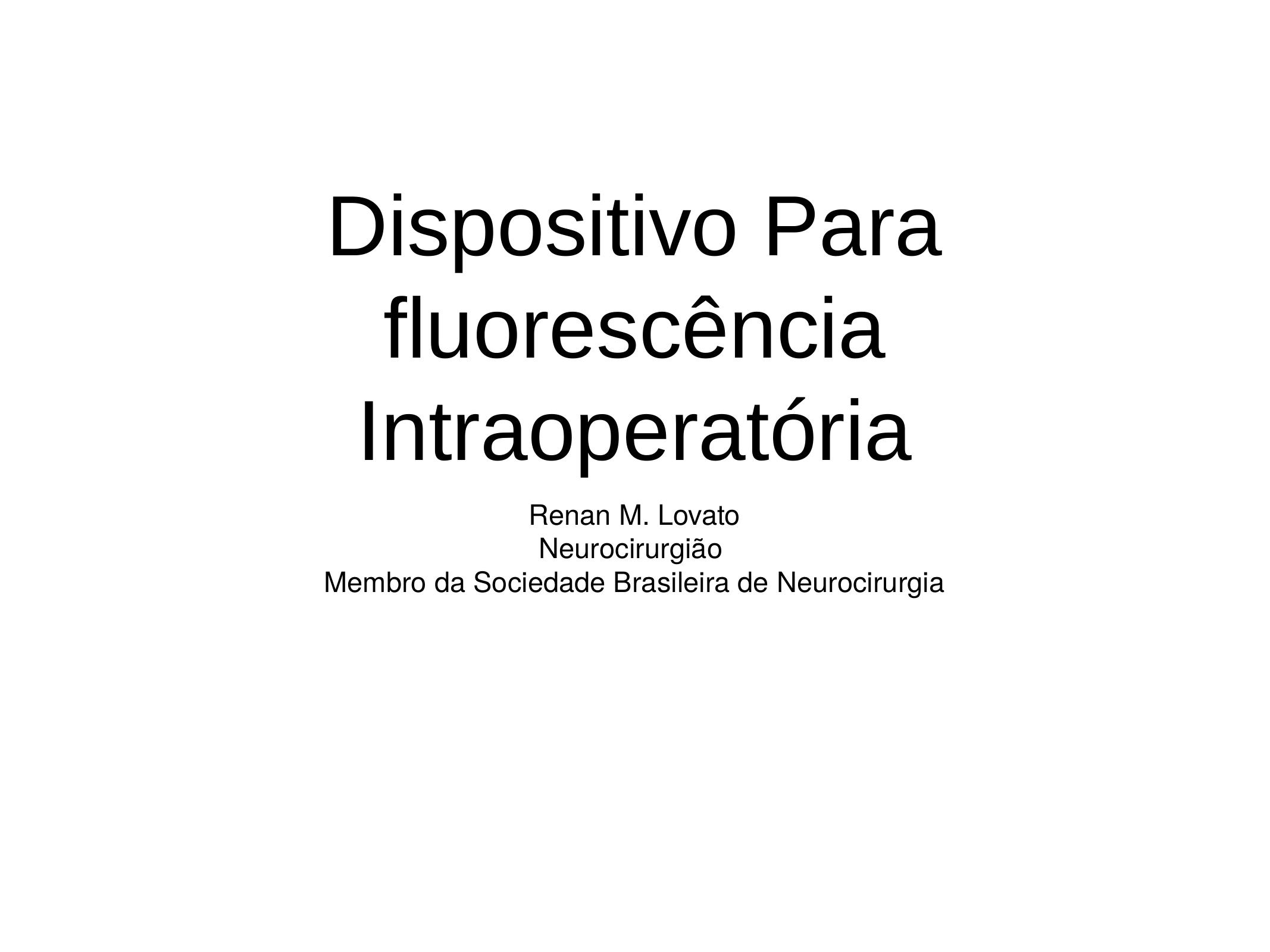

# Dispositivo Para fluorescência Intraoperatória
Renan M. Lovato
Neurocirurgião
Membro da Sociedade Brasileira de Neurocirurgia